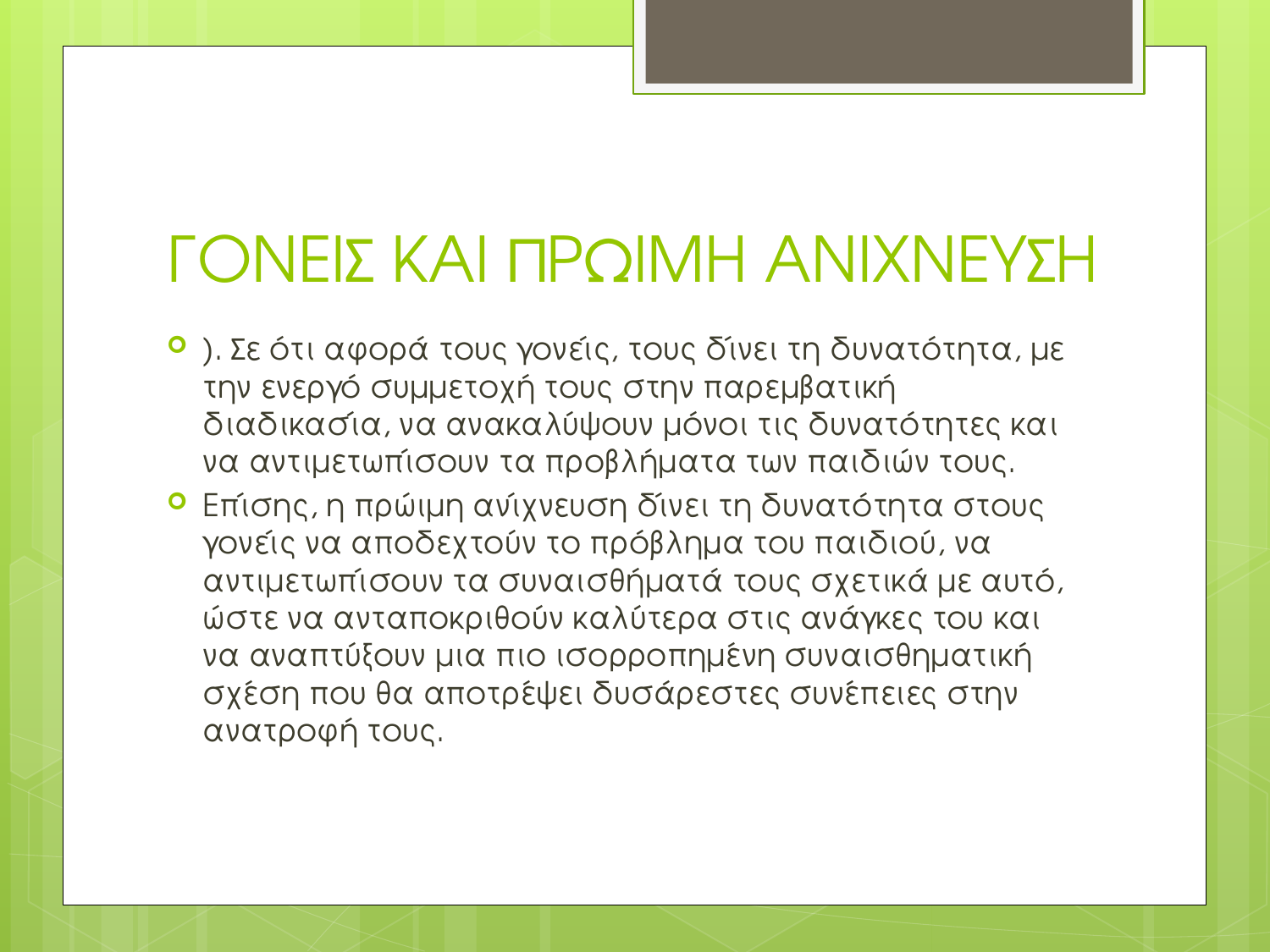

# ΓΟΝΕΙΣ ΚΑΙ ΠΡΩΙΜΗ ΑΝΙΧΝΕΥΣΗ
). Σε ότι αφορά τους γονείς, τους δίνει τη δυνατότητα, με την ενεργό συμμετοχή τους στην παρεμβατική διαδικασία, να ανακαλύψουν μόνοι τις δυνατότητες και να αντιμετωπίσουν τα προβλήματα των παιδιών τους.
Επίσης, η πρώιμη ανίχνευση δίνει τη δυνατότητα στους γονείς να αποδεχτούν το πρόβλημα του παιδιού, να αντιμετωπίσουν τα συναισθήματά τους σχετικά με αυτό, ώστε να ανταποκριθούν καλύτερα στις ανάγκες του και να αναπτύξουν μια πιο ισορροπημένη συναισθηματική σχέση που θα αποτρέψει δυσάρεστες συνέπειες στην ανατροφή τους.